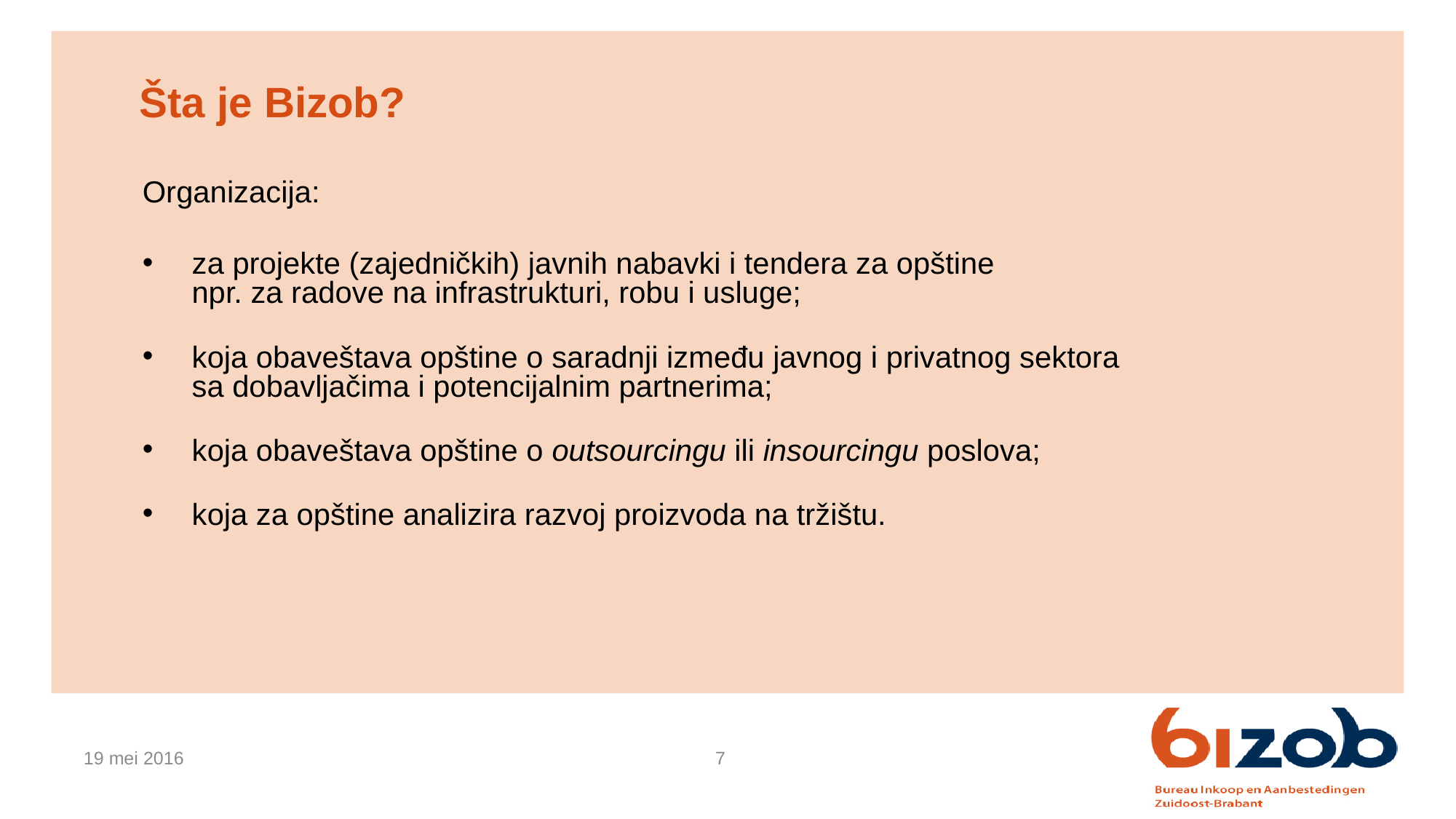

Šta je Bizob?
Organizacija:
 za projekte (zajedničkih) javnih nabavki i tendera za opštine
 npr. za radove na infrastrukturi, robu i usluge;
 koja obaveštava opštine o saradnji između javnog i privatnog sektora
 sa dobavljačima i potencijalnim partnerima;
 koja obaveštava opštine o outsourcingu ili insourcingu poslova;
 koja za opštine analizira razvoj proizvoda na tržištu.

19 mei 2016